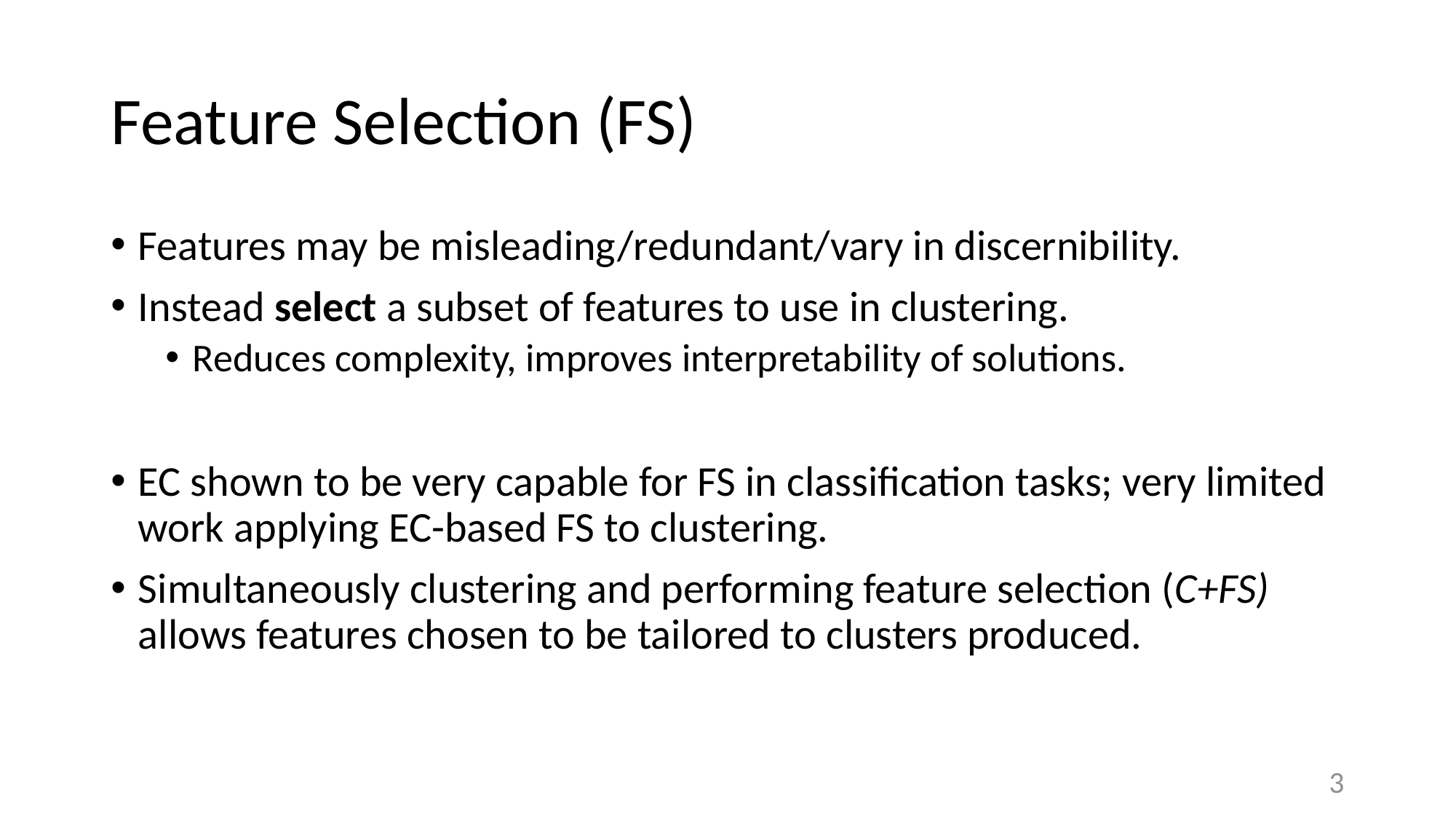

# Feature Selection (FS)
Features may be misleading/redundant/vary in discernibility.
Instead select a subset of features to use in clustering.
Reduces complexity, improves interpretability of solutions.

EC shown to be very capable for FS in classification tasks; very limited work applying EC-based FS to clustering.
Simultaneously clustering and performing feature selection (C+FS) allows features chosen to be tailored to clusters produced.
3